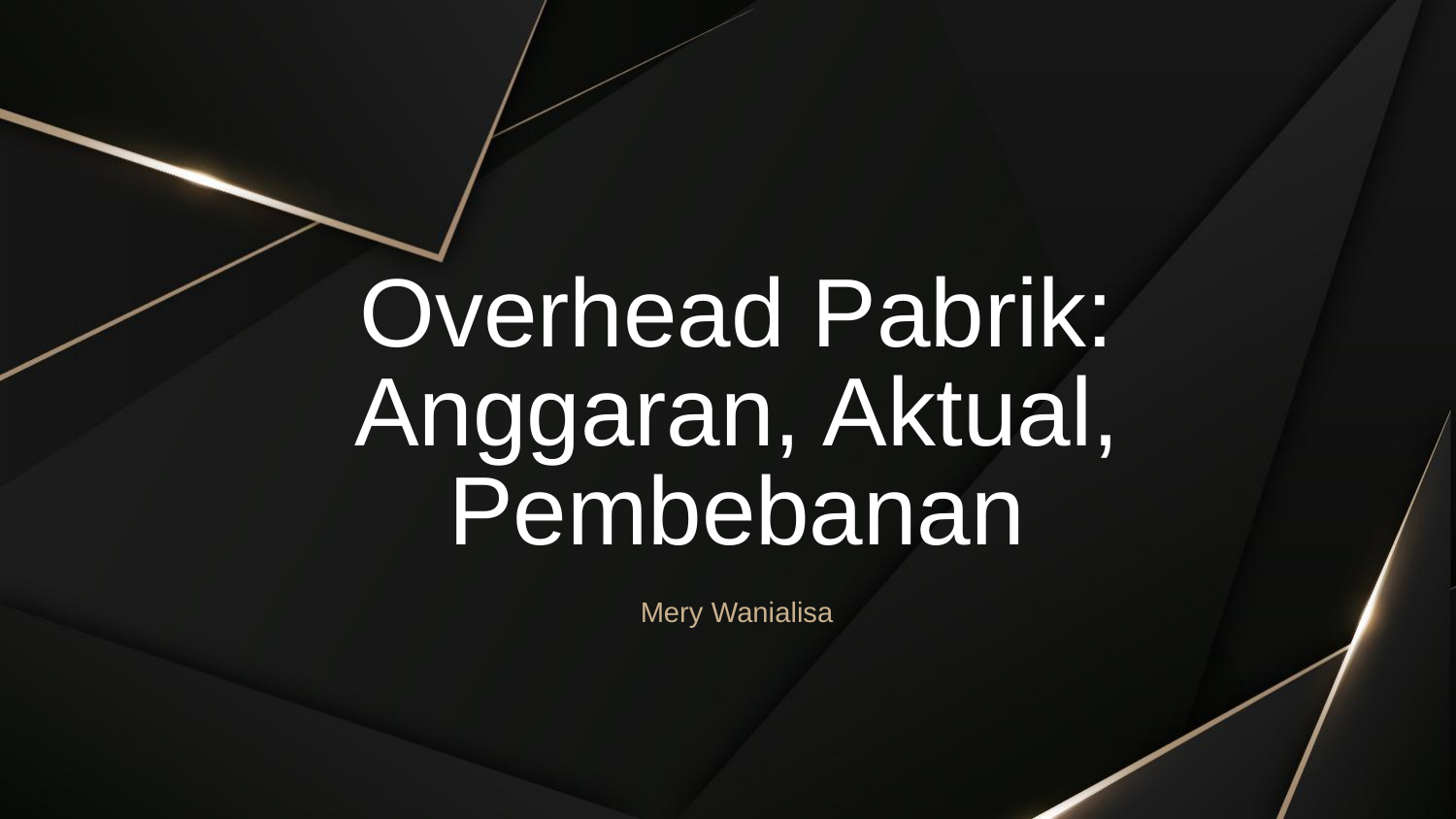

# Overhead Pabrik: Anggaran, Aktual, Pembebanan
Mery Wanialisa